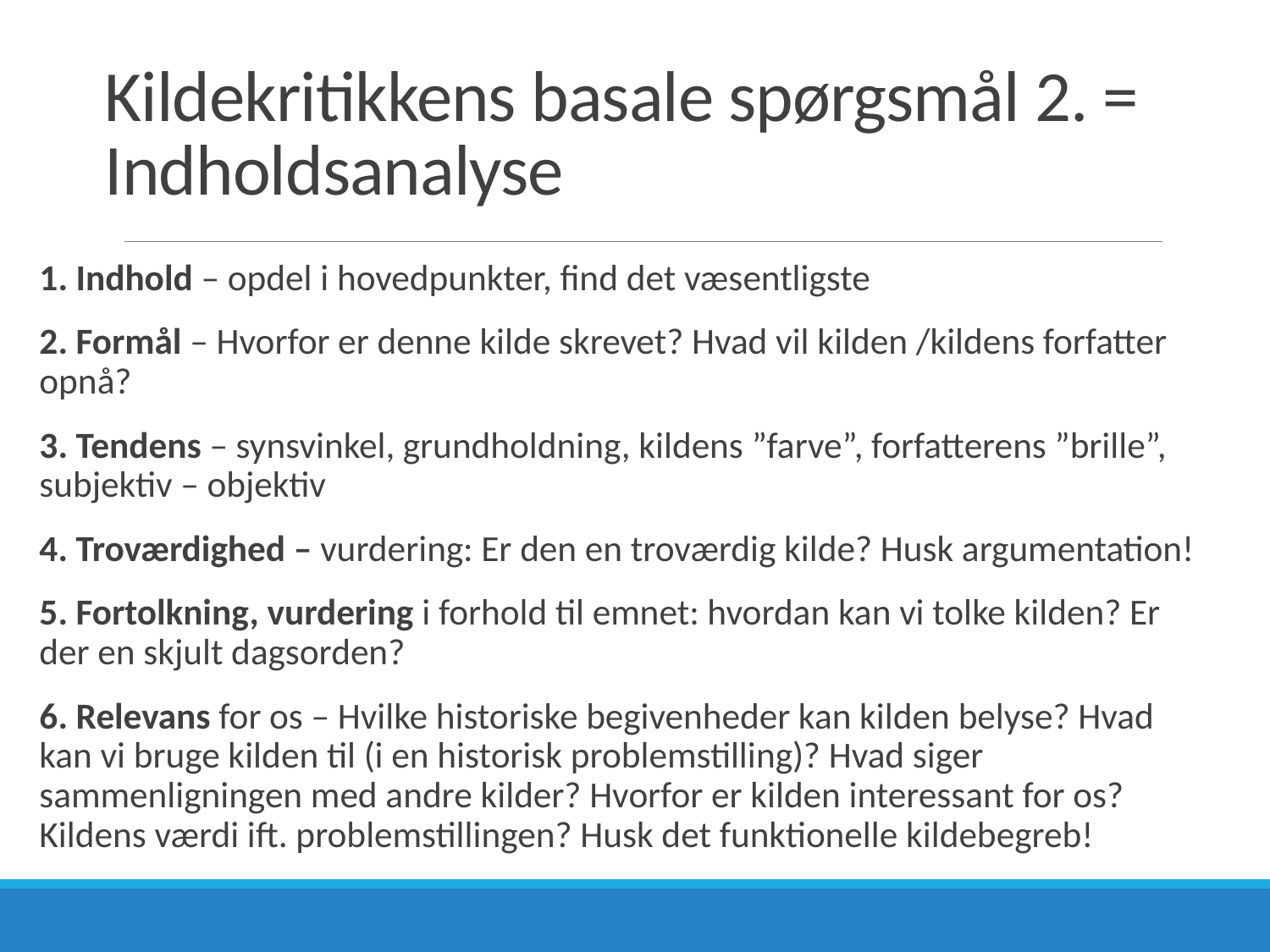

# Kildekritikkens basale spørgsmål 2. = Indholdsanalyse
1. Indhold – opdel i hovedpunkter, find det væsentligste
2. Formål – Hvorfor er denne kilde skrevet? Hvad vil kilden /kildens forfatter opnå?
3. Tendens – synsvinkel, grundholdning, kildens ”farve”, forfatterens ”brille”, subjektiv – objektiv
4. Troværdighed – vurdering: Er den en troværdig kilde? Husk argumentation!
5. Fortolkning, vurdering i forhold til emnet: hvordan kan vi tolke kilden? Er der en skjult dagsorden?
6. Relevans for os – Hvilke historiske begivenheder kan kilden belyse? Hvad kan vi bruge kilden til (i en historisk problemstilling)? Hvad siger sammenligningen med andre kilder? Hvorfor er kilden interessant for os? Kildens værdi ift. problemstillingen? Husk det funktionelle kildebegreb!